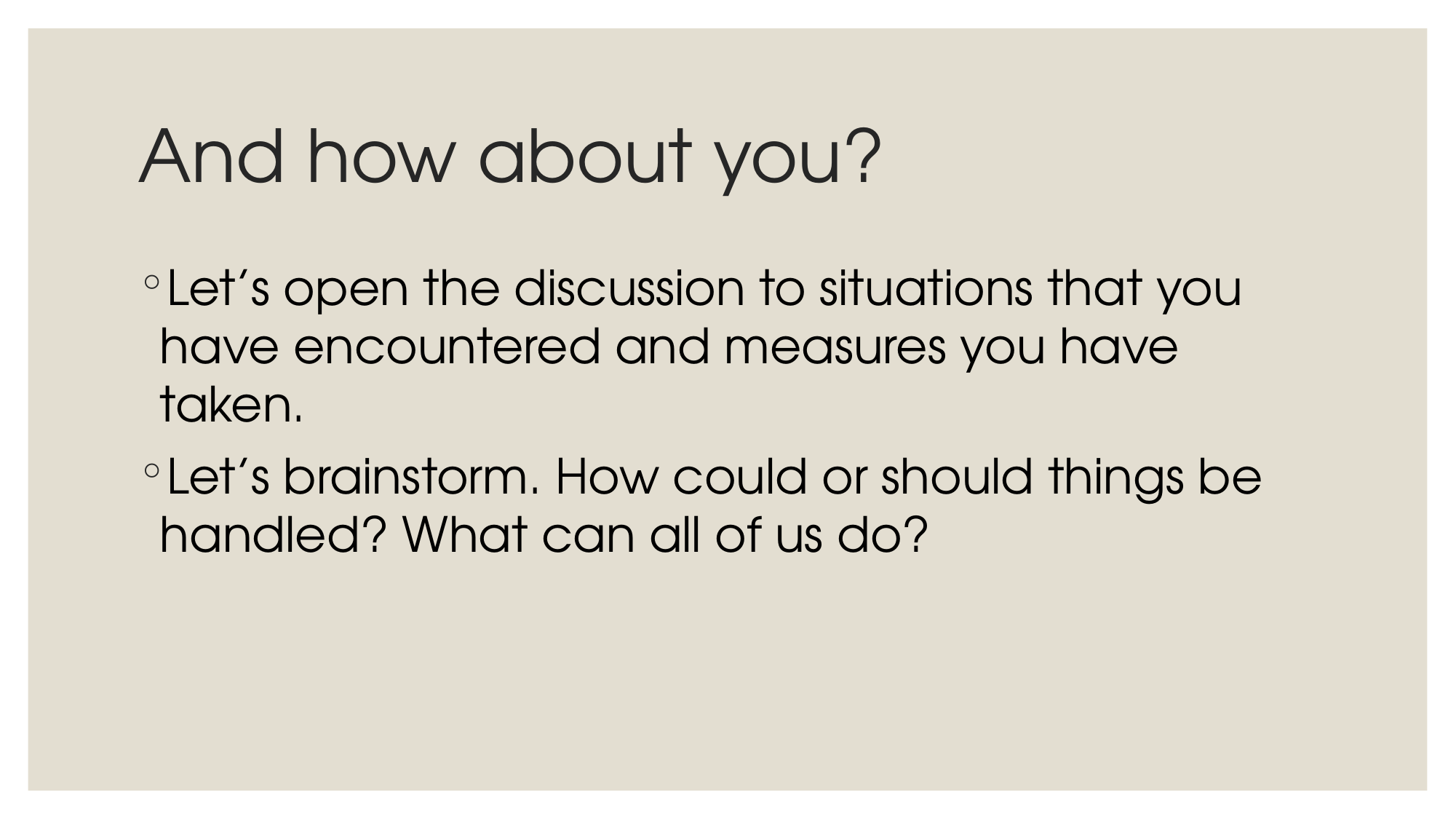

# And how about you?
Let’s open the discussion to situations that you have encountered and measures you have taken.
Let’s brainstorm. How could or should things be handled? What can all of us do?